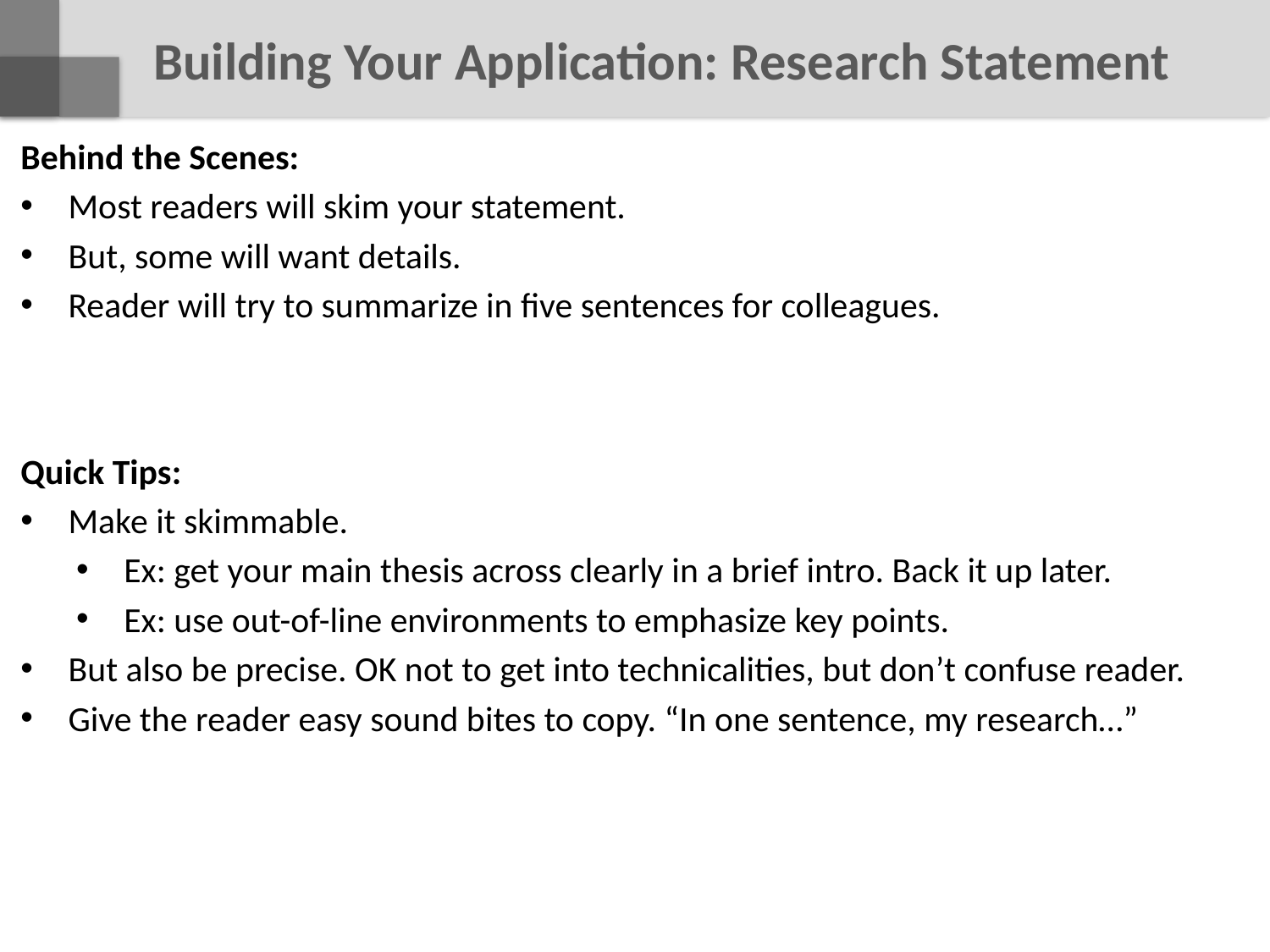

# Building Your Application: Research Statement
Behind the Scenes:
Most readers will skim your statement.
But, some will want details.
Reader will try to summarize in five sentences for colleagues.

Quick Tips:
Make it skimmable.
Ex: get your main thesis across clearly in a brief intro. Back it up later.
Ex: use out-of-line environments to emphasize key points.
But also be precise. OK not to get into technicalities, but don’t confuse reader.
Give the reader easy sound bites to copy. “In one sentence, my research…”